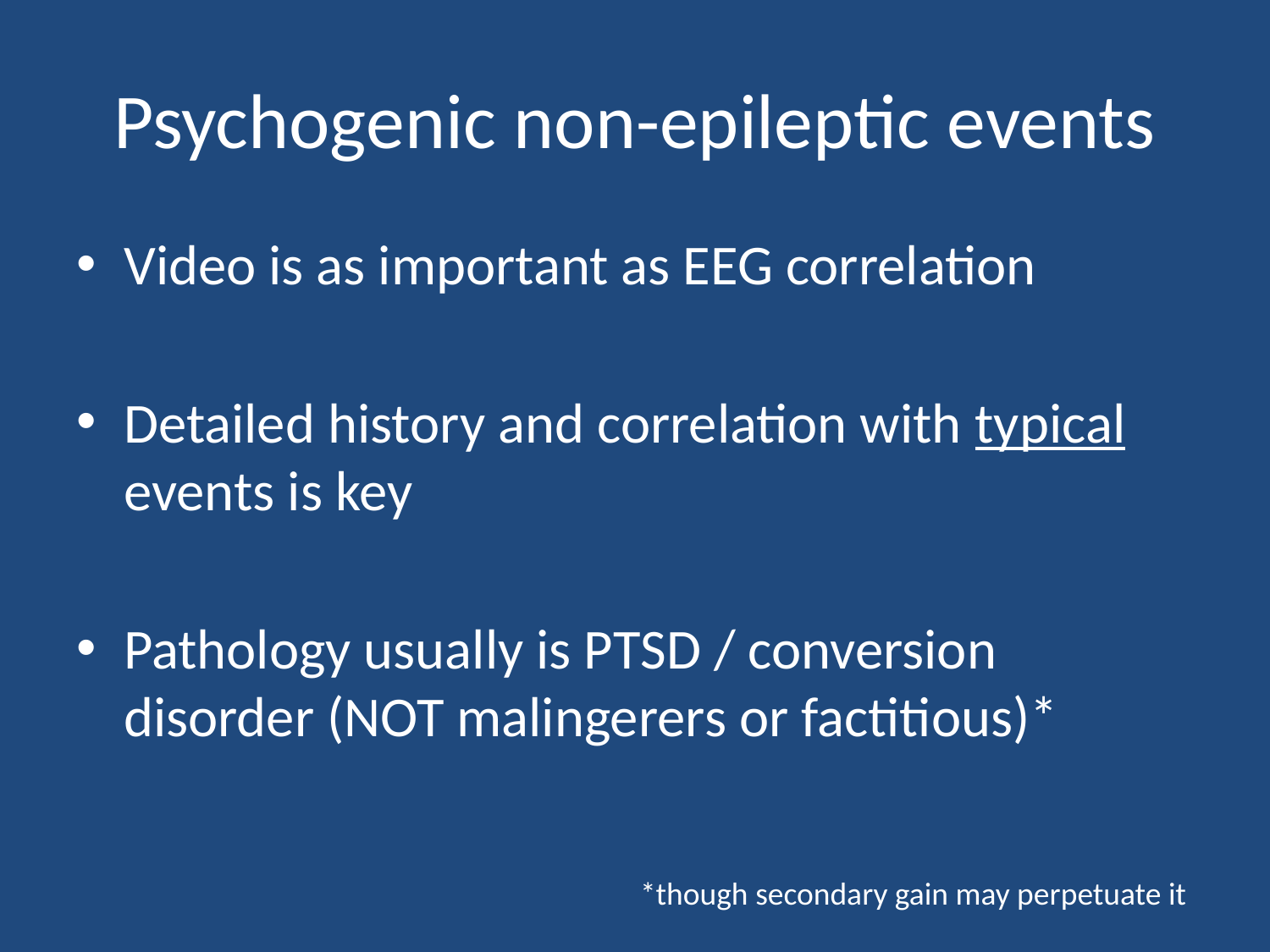

# Psychogenic non-epileptic events
Video is as important as EEG correlation

Detailed history and correlation with typical events is key

Pathology usually is PTSD / conversion disorder (NOT malingerers or factitious)*

*though secondary gain may perpetuate it